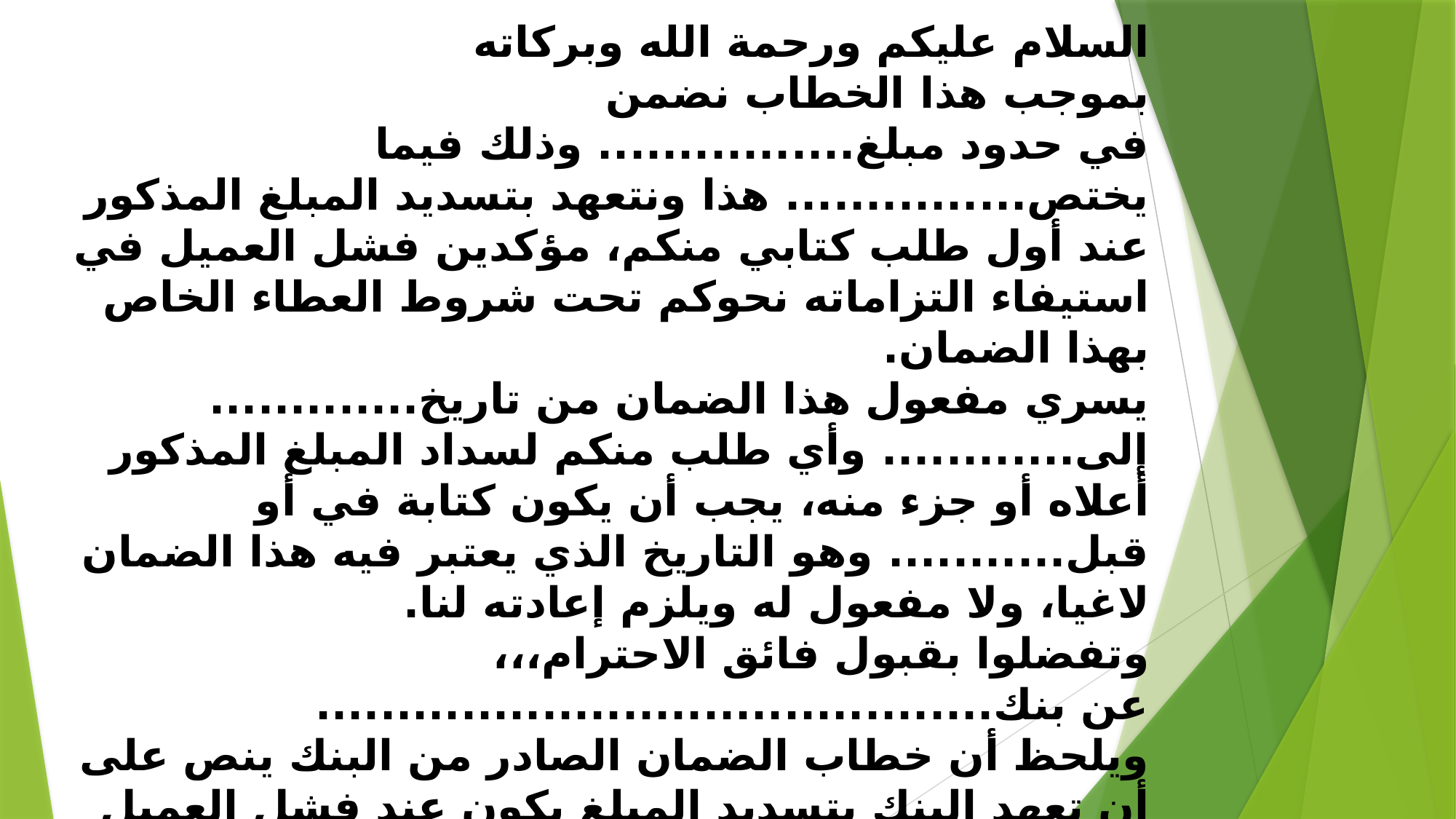

# السلام عليكم ورحمة الله وبركاته بموجب هذا الخطاب نضمن في حدود مبلغ................ وذلك فيما يختص............... هذا ونتعهد بتسديد المبلغ المذكور عند أول طلب كتابي منكم، مؤكدين فشل العميل في استيفاء التزاماته نحوكم تحت شروط العطاء الخاص بهذا الضمان. يسري مفعول هذا الضمان من تاريخ............. إلى............ وأي طلب منكم لسداد المبلغ المذكور أعلاه أو جزء منه، يجب أن يكون كتابة في أو قبل........... وهو التاريخ الذي يعتبر فيه هذا الضمان لاغيا، ولا مفعول له ويلزم إعادته لنا. وتفضلوا بقبول فائق الاحترام،،، عن بنك.......................................... ويلحظ أن خطاب الضمان الصادر من البنك ينص على أن تعهد البنك بتسديد المبلغ يكون عند فشل العميل في الوفاء بالتزاماته.